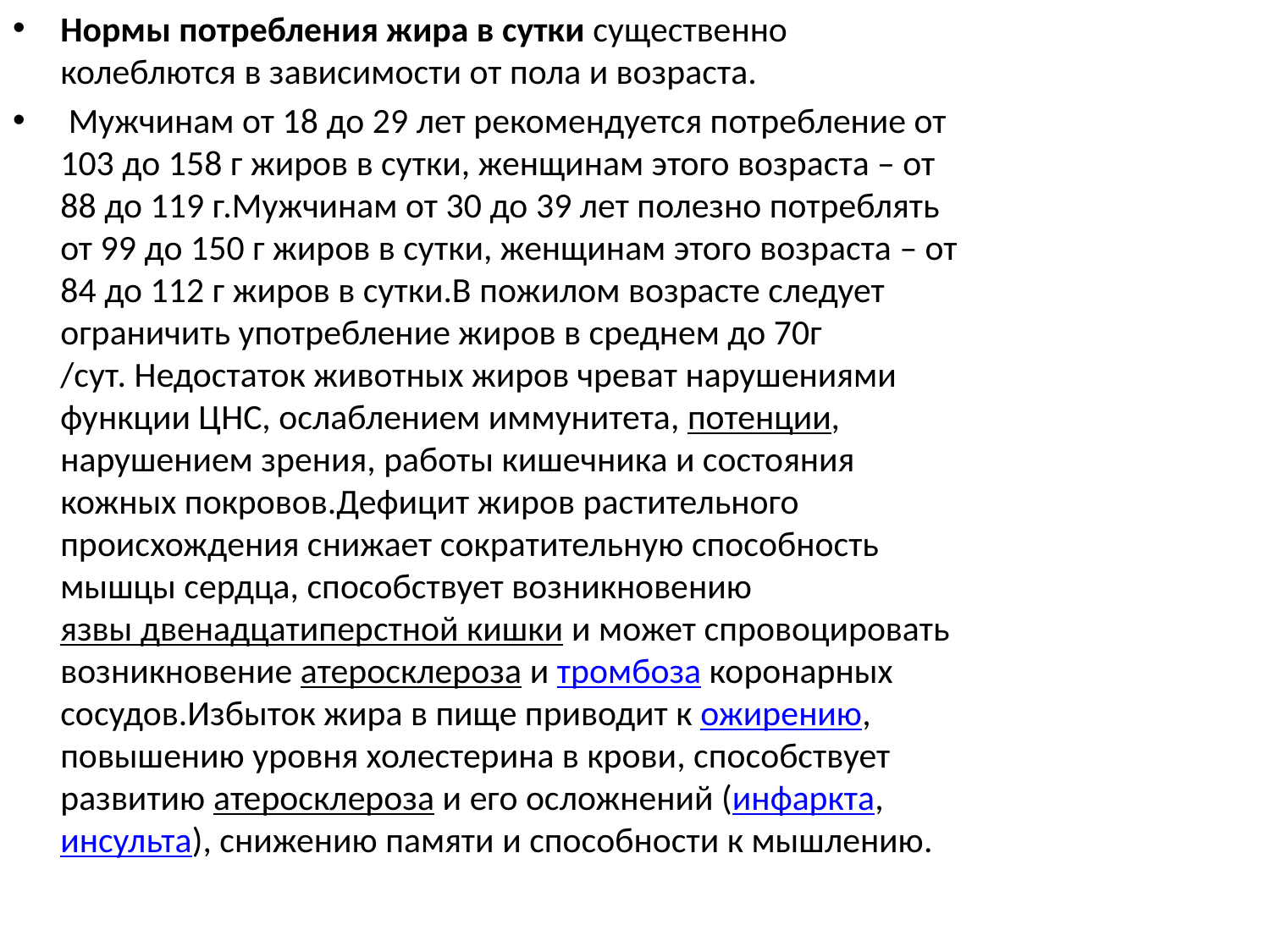

Нормы потребления жира в сутки существенно колеблются в зависимости от пола и возраста.
 Мужчинам от 18 до 29 лет рекомендуется потребление от 103 до 158 г жиров в сутки, женщинам этого возраста – от 88 до 119 г.Мужчинам от 30 до 39 лет полезно потреблять от 99 до 150 г жиров в сутки, женщинам этого возраста – от 84 до 112 г жиров в сутки.В пожилом возрасте следует ограничить употребление жиров в среднем до 70г /сут. Недостаток животных жиров чреват нарушениями функции ЦНС, ослаблением иммунитета, потенции, нарушением зрения, работы кишечника и состояния кожных покровов.Дефицит жиров растительного происхождения снижает сократительную способность мышцы сердца, способствует возникновению язвы двенадцатиперстной кишки и может спровоцировать возникновение атеросклероза и тромбоза коронарных сосудов.Избыток жира в пище приводит к ожирению, повышению уровня холестерина в крови, способствует развитию атеросклероза и его осложнений (инфаркта, инсульта), снижению памяти и способности к мышлению.